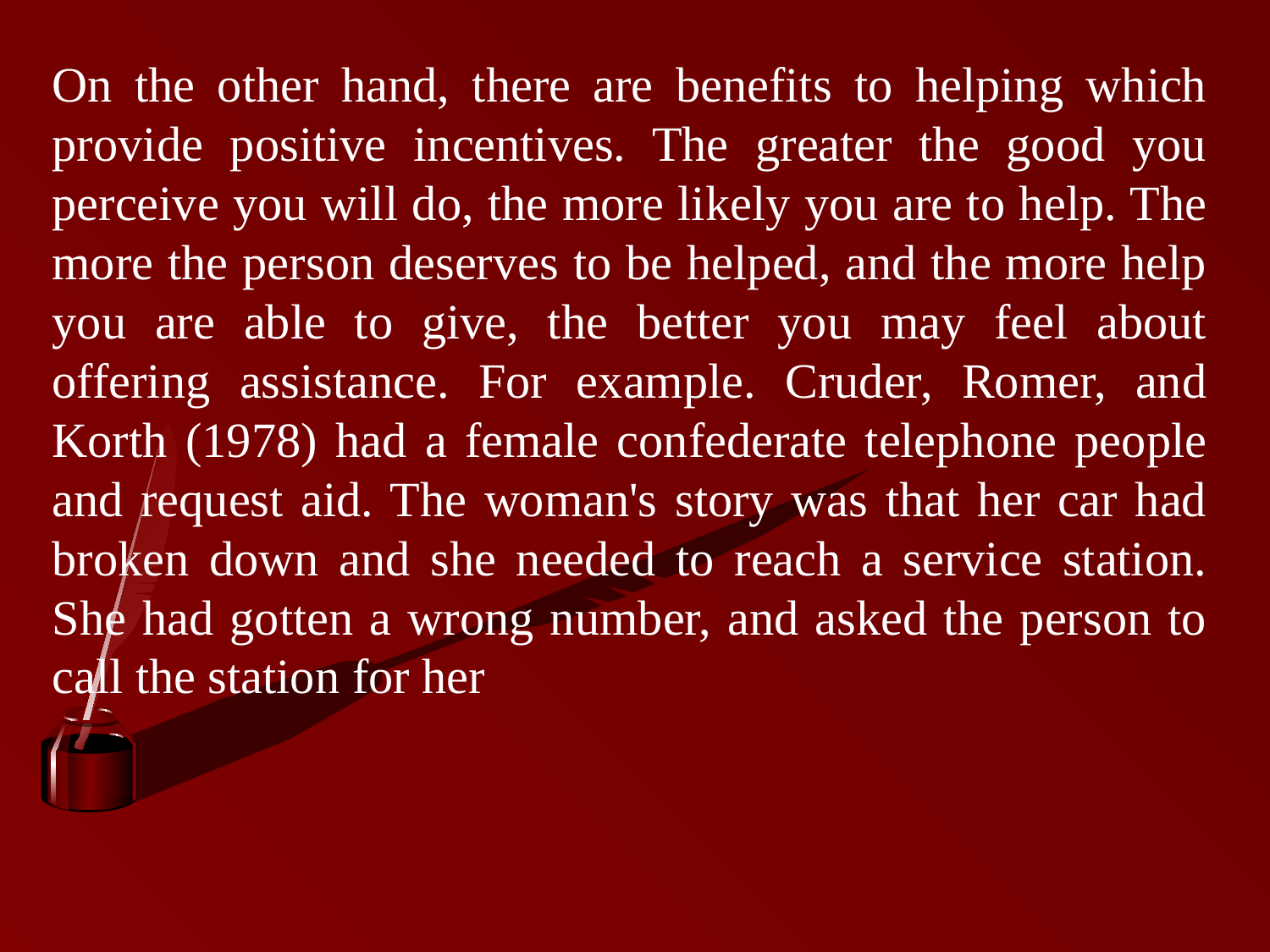

On the other hand, there are benefits to helping which provide positive incentives. The greater the good you perceive you will do, the more likely you are to help. The more the person deserves to be helped, and the more help you are able to give, the better you may feel about offering assistance. For example. Cruder, Romer, and Korth (1978) had a female confederate telephone people and request aid. The woman's story was that her car had broken down and she needed to reach a service station. She had gotten a wrong number, and asked the person to call the station for her